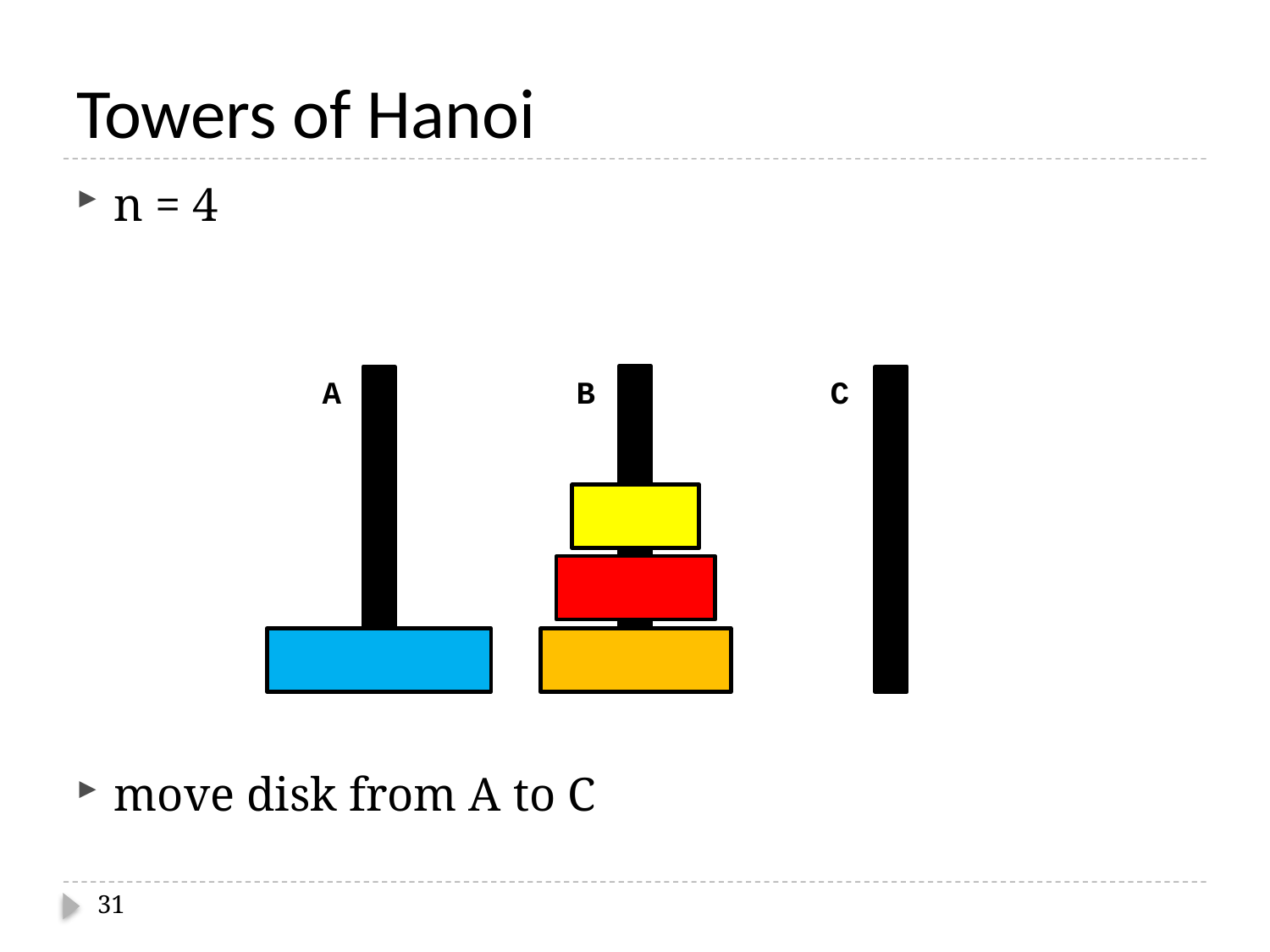

# Towers of Hanoi
n = 4

move disk from A to C
A
B

C

31